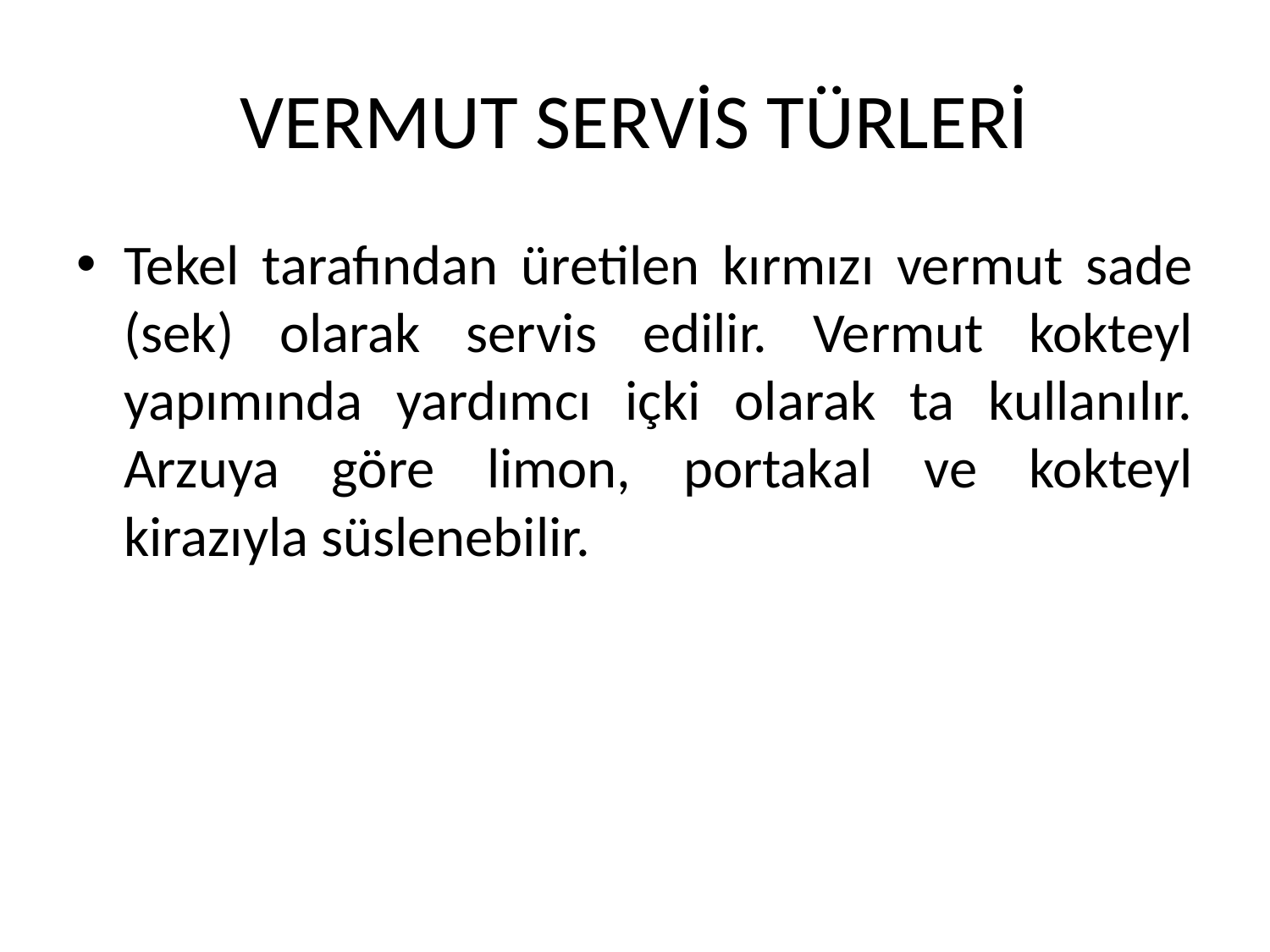

# VERMUT SERVİS TÜRLERİ
Tekel tarafından üretilen kırmızı vermut sade (sek) olarak servis edilir. Vermut kokteyl yapımında yardımcı içki olarak ta kullanılır. Arzuya göre limon, portakal ve kokteyl kirazıyla süslenebilir.